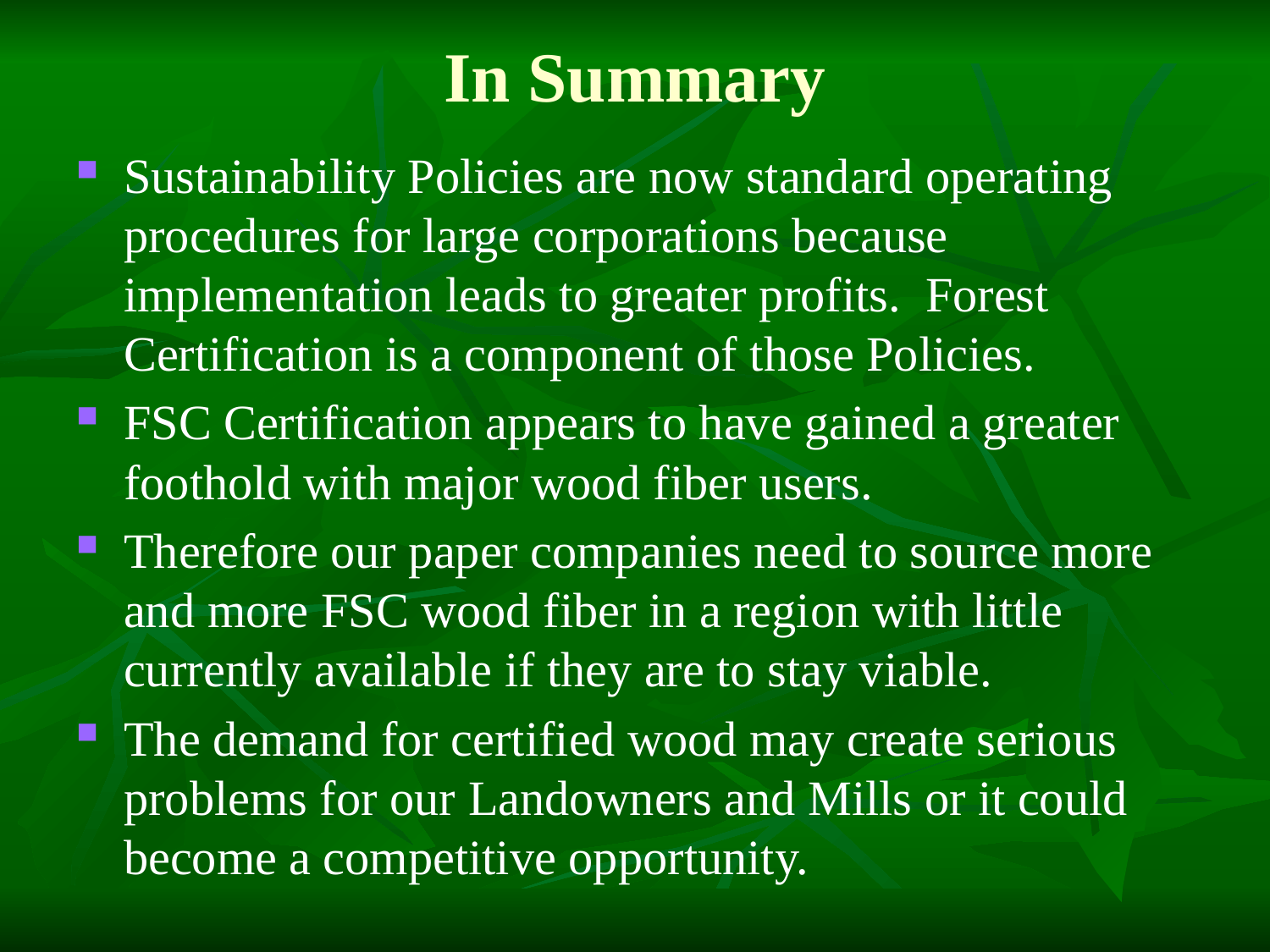

In Summary
Sustainability Policies are now standard operating procedures for large corporations because implementation leads to greater profits.  Forest Certification is a component of those Policies.
FSC Certification appears to have gained a greater foothold with major wood fiber users.
Therefore our paper companies need to source more and more FSC wood fiber in a region with little currently available if they are to stay viable.
The demand for certified wood may create serious problems for our Landowners and Mills or it could become a competitive opportunity.